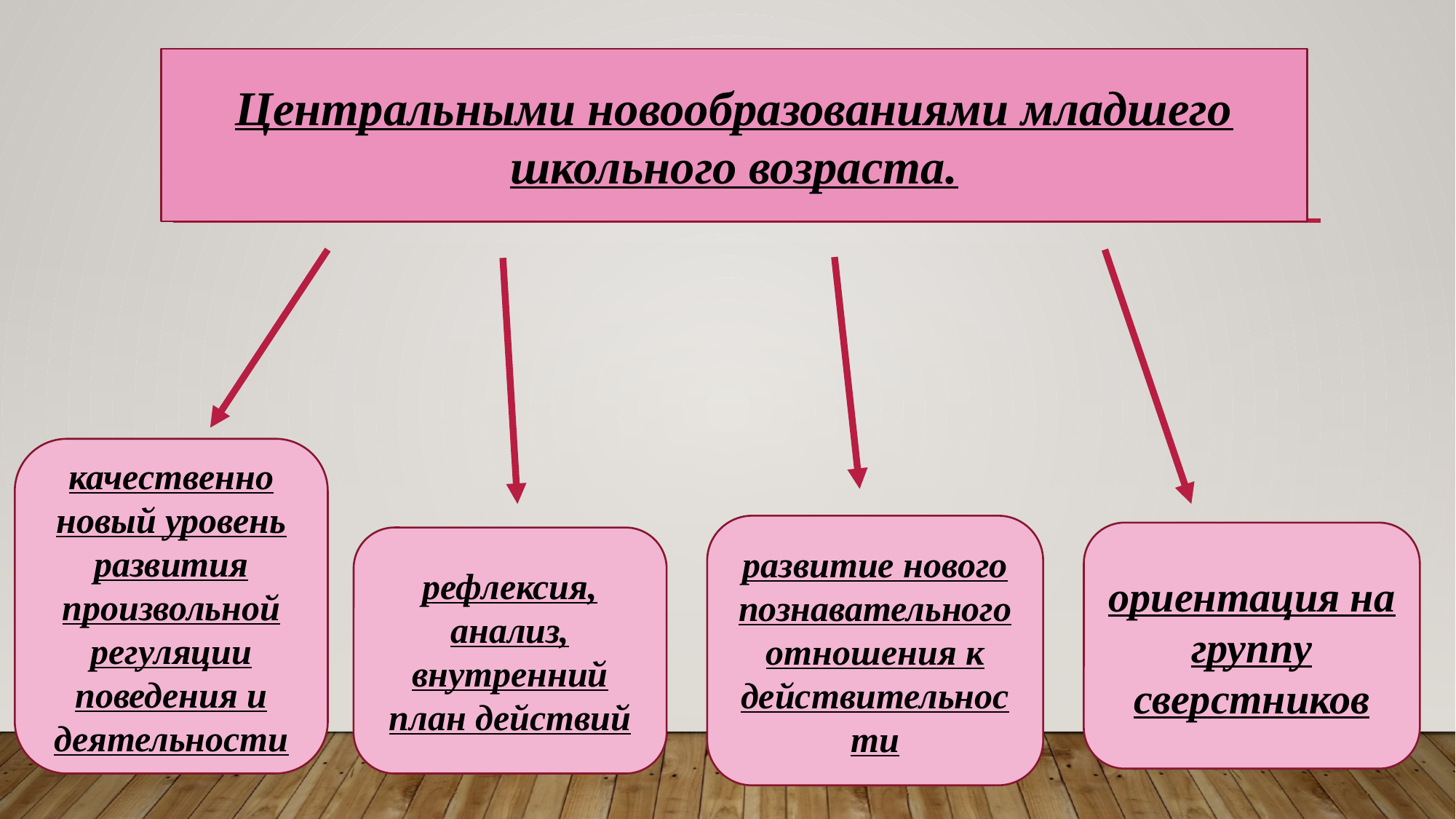

Центральными новообразованиями младшего школьного возраста.
качественно новый уровень развития произвольной регуляции поведения и деятельности
развитие нового познавательного отношения к действительности
ориентация на группу сверстников
рефлексия, анализ, внутренний план действий